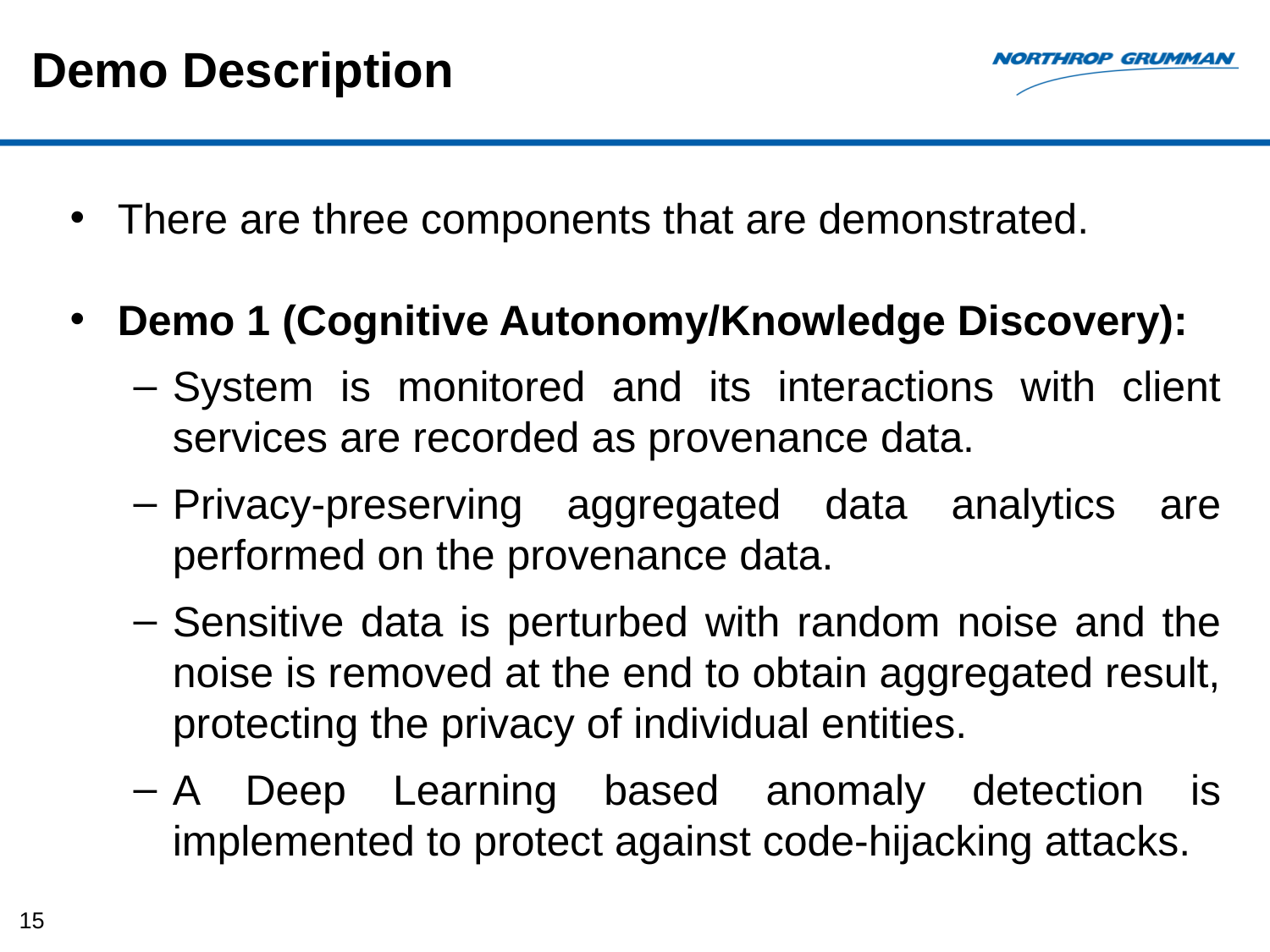

# Demo Description
There are three components that are demonstrated.

Demo 1 (Cognitive Autonomy/Knowledge Discovery):
System is monitored and its interactions with client services are recorded as provenance data.
Privacy-preserving aggregated data analytics are performed on the provenance data.
Sensitive data is perturbed with random noise and the noise is removed at the end to obtain aggregated result, protecting the privacy of individual entities.
A Deep Learning based anomaly detection is implemented to protect against code-hijacking attacks.

15